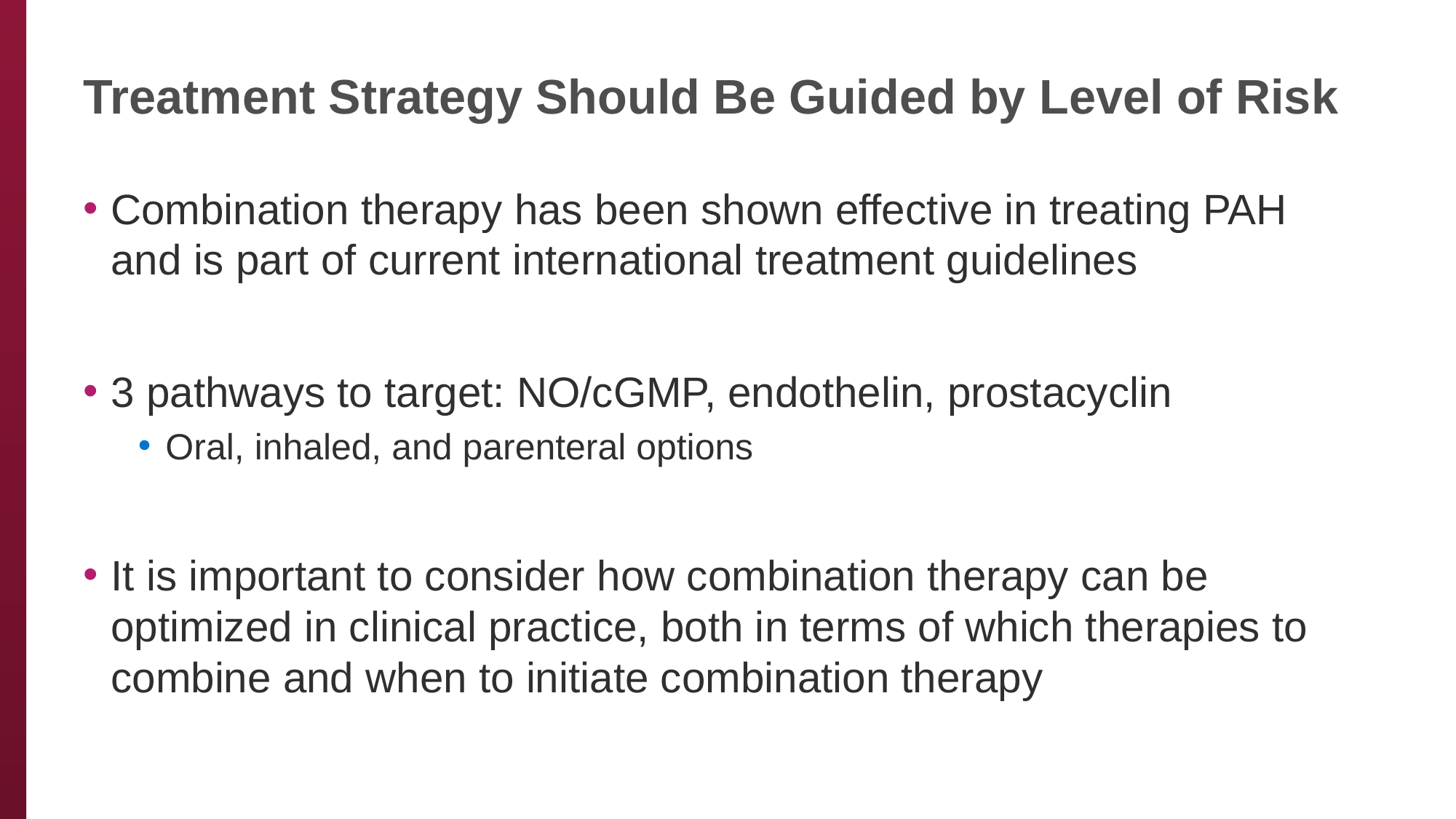

# Treatment Strategy Should Be Guided by Level of Risk
Combination therapy has been shown effective in treating PAH and is part of current international treatment guidelines

3 pathways to target: NO/cGMP, endothelin, prostacyclin
Oral, inhaled, and parenteral options

It is important to consider how combination therapy can be optimized in clinical practice, both in terms of which therapies to combine and when to initiate combination therapy